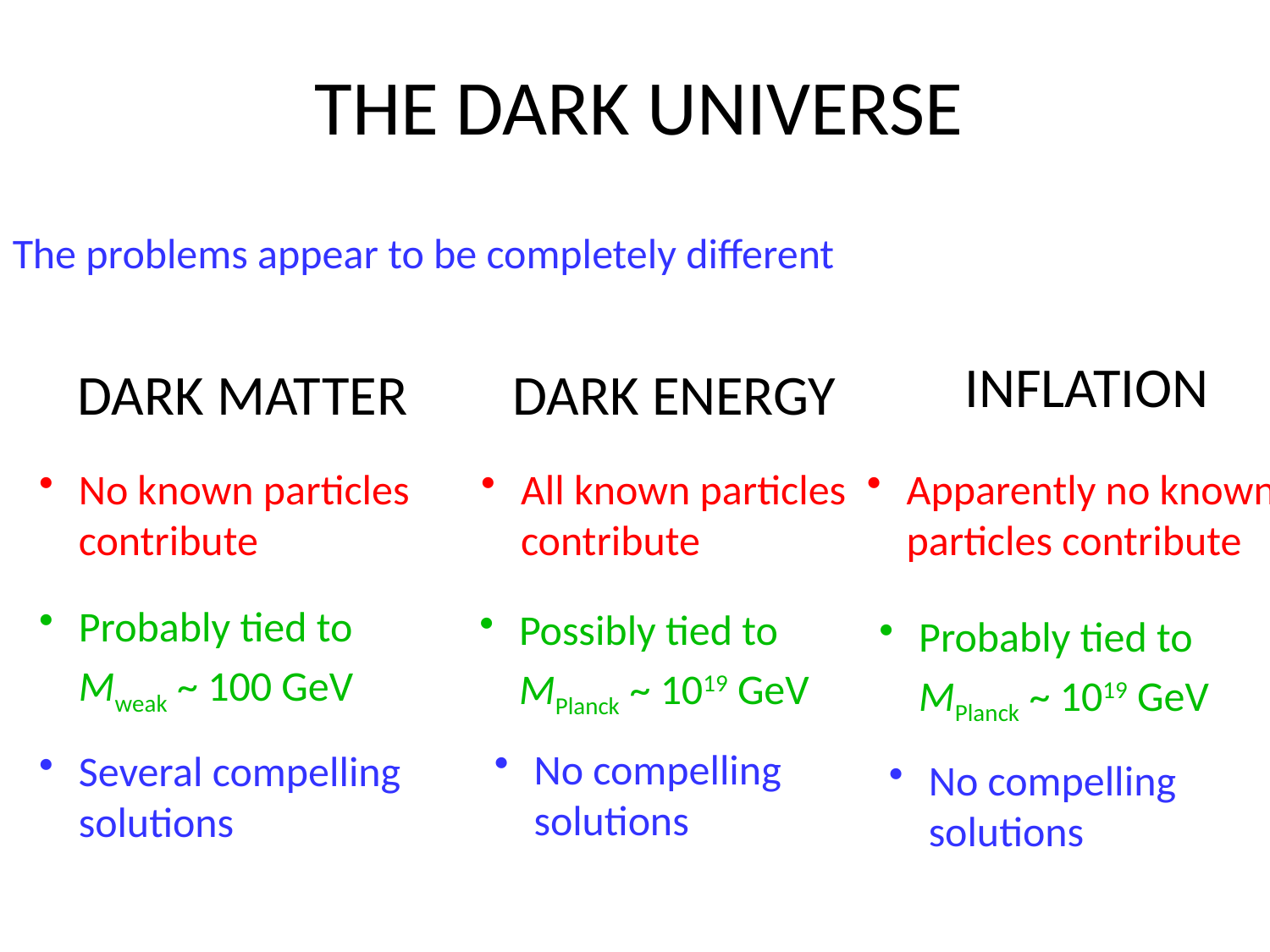

# THE DARK UNIVERSE
The problems appear to be completely different
INFLATION
DARK MATTER
DARK ENERGY
No known particles contribute
All known particles contribute
Apparently no known particles contribute
Probably tied to
	Mweak ~ 100 GeV
Possibly tied to
	MPlanck ~ 1019 GeV
Probably tied to
	MPlanck ~ 1019 GeV
No compelling solutions
Several compelling solutions
No compelling solutions